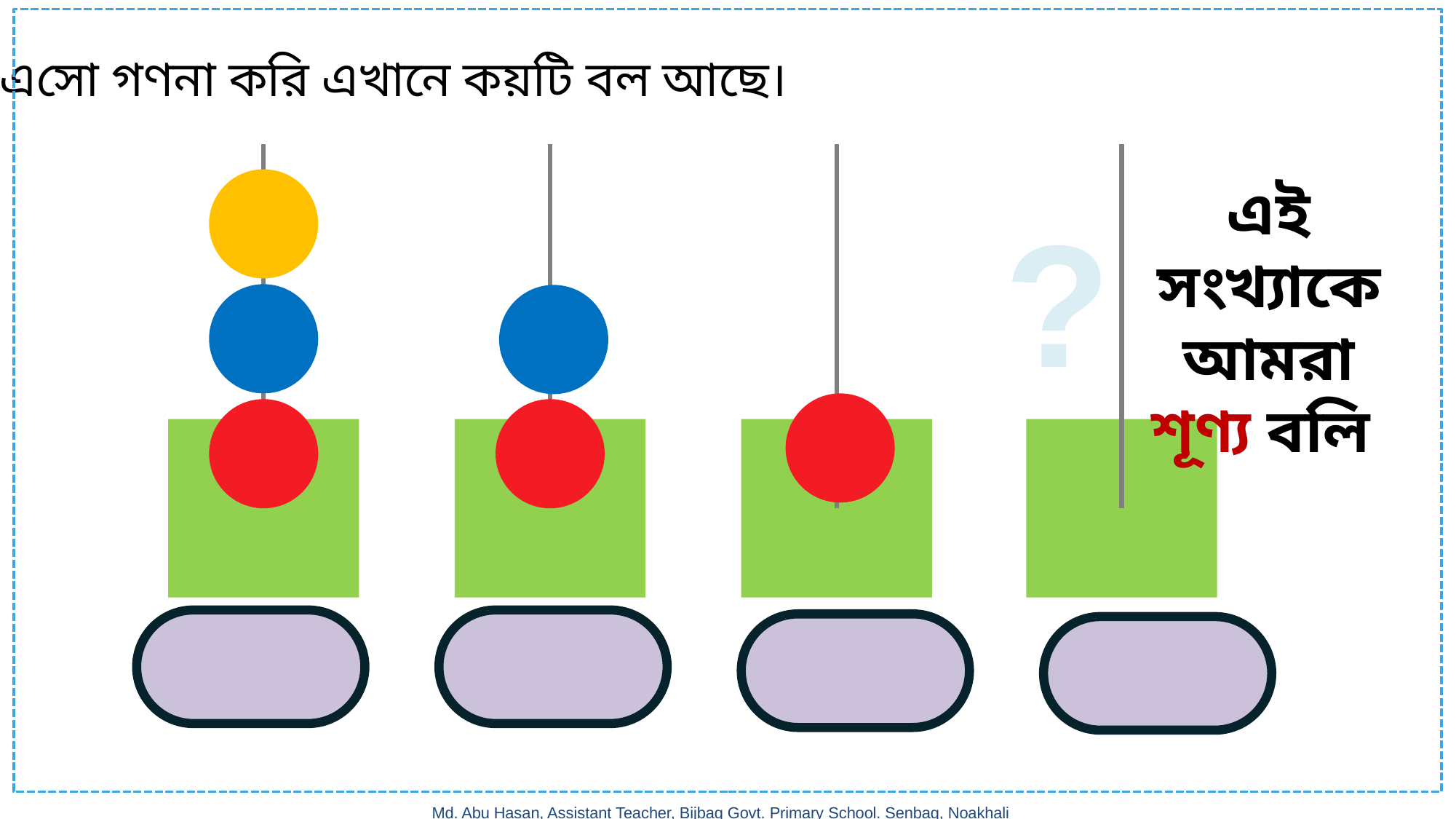

এসো গণনা করি এখানে কয়টি বল আছে।

এই সংখ্যাকে আমরা শূণ্য বলি

?

০

৩

২

১